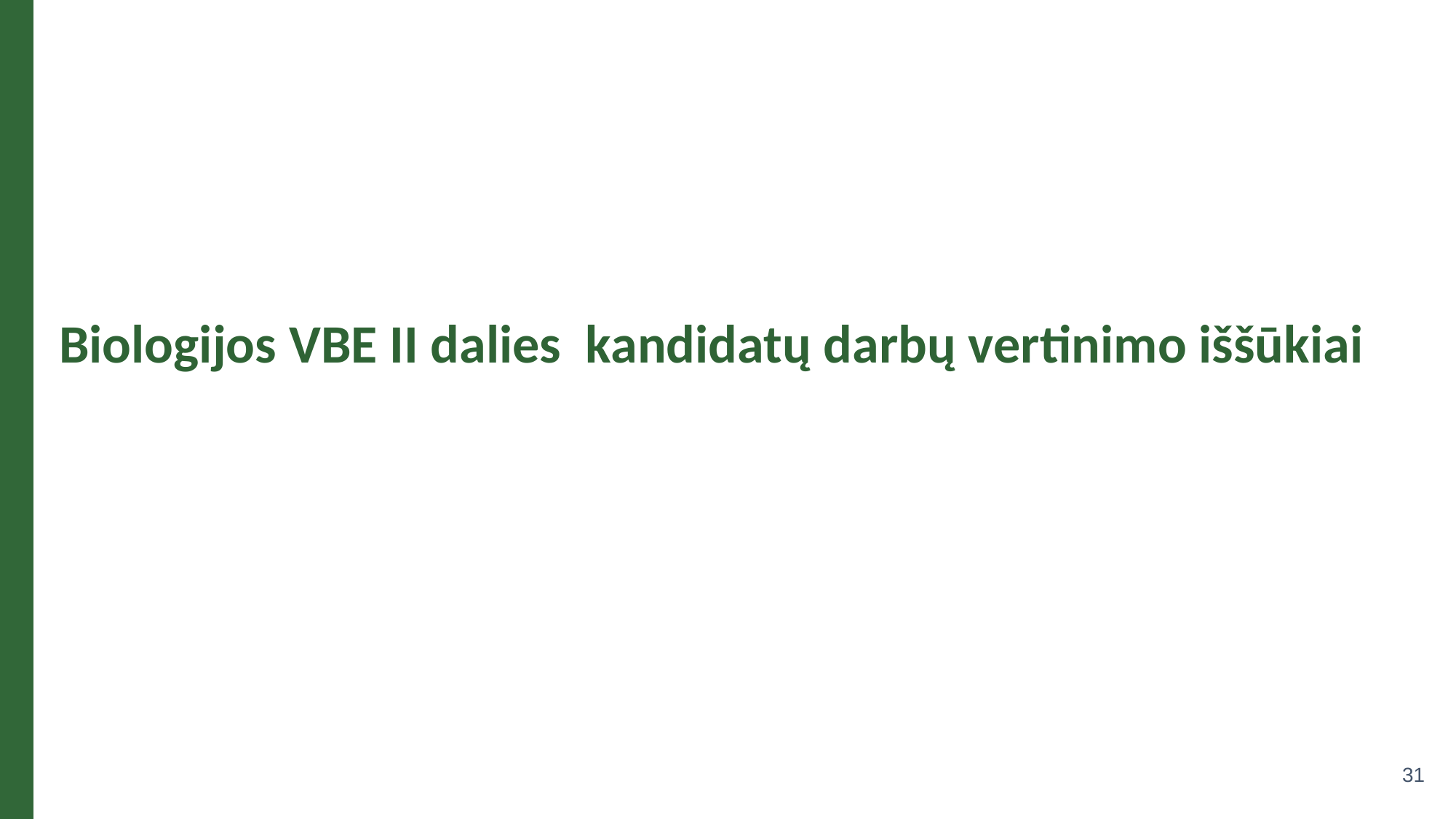

# Biologijos VBE II dalies  kandidatų darbų vertinimo iššūkiai
31